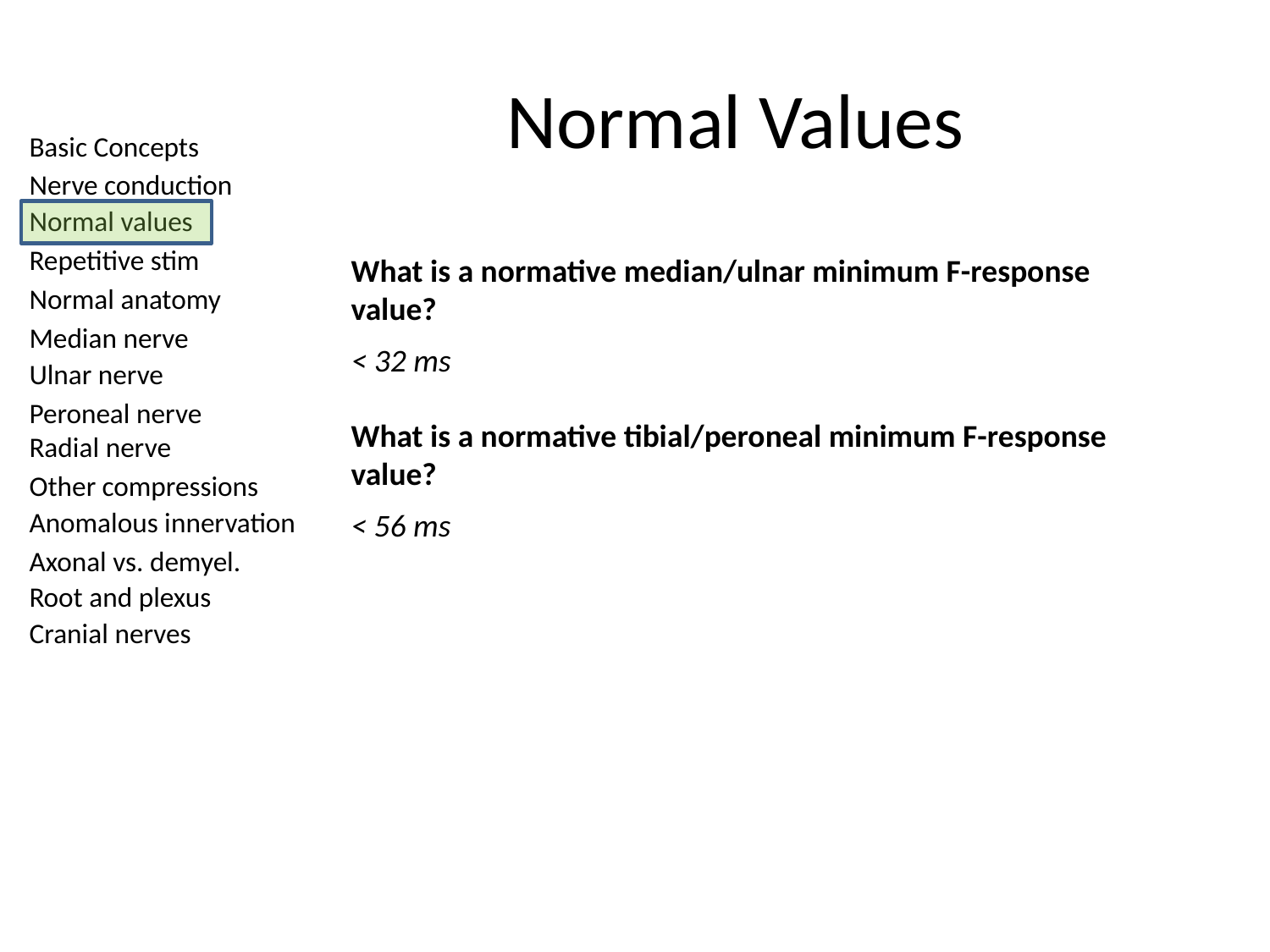

# Normal Values

What is a normative median/ulnar minimum F-response value?
< 32 ms

What is a normative tibial/peroneal minimum F-response value?
< 56 ms